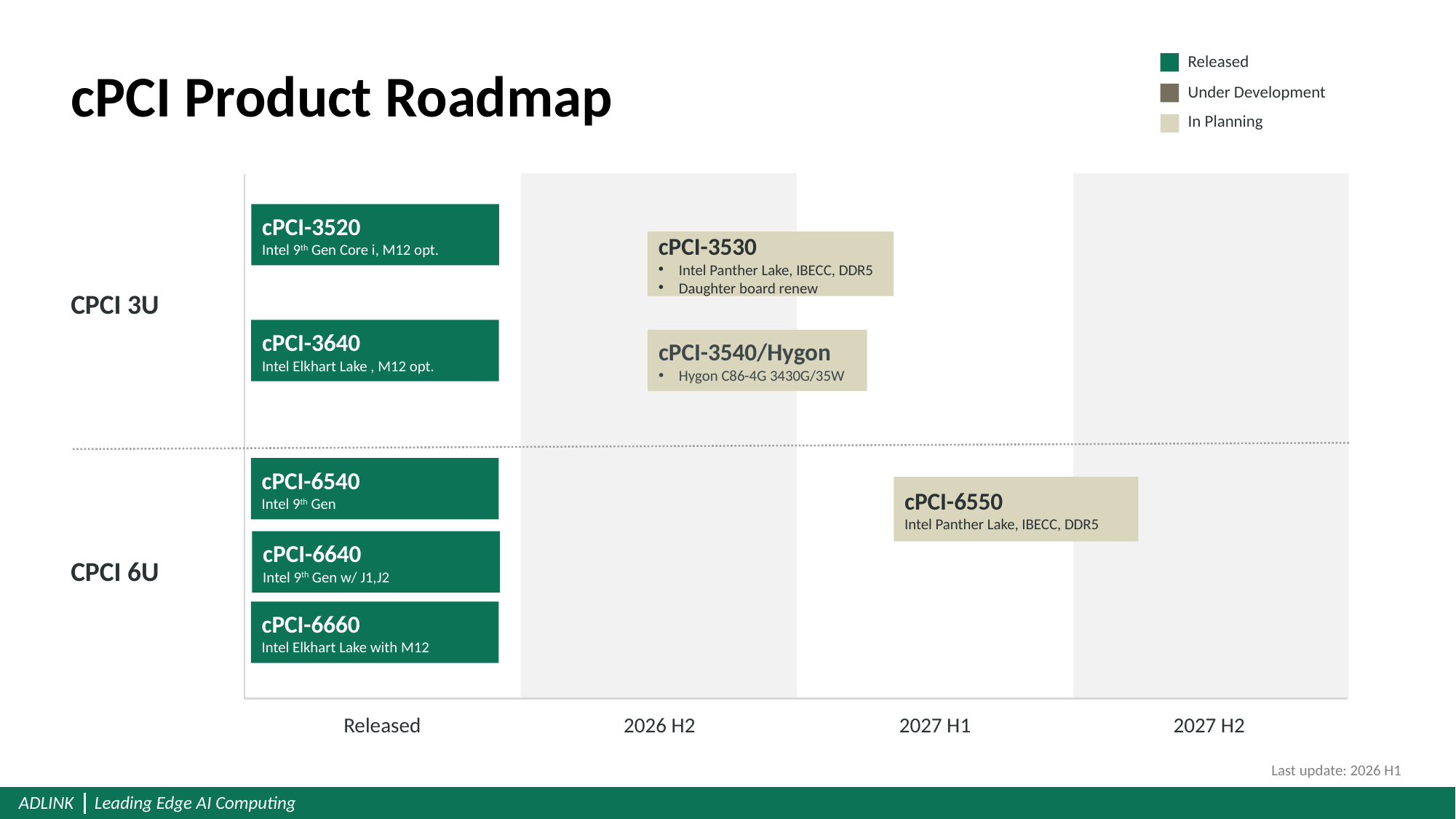

Released

cPCI Product Roadmap
Under Development

In Planning

CPCI 3U

cPCI-3520
Intel 9th Gen Core i, M12 opt.
cPCI-3530
Intel Panther Lake, IBECC, DDR5
Daughter board renew
cPCI-3640
Intel Elkhart Lake , M12 opt.
cPCI-3540/Hygon
Hygon C86-4G 3430G/35W
CPCI 6U
cPCI-6540
Intel 9th Gen
cPCI-6550
Intel Panther Lake, IBECC, DDR5
cPCI-6640
Intel 9th Gen w/ J1,J2
cPCI-6660
Intel Elkhart Lake with M12
Released
2026 H2
2027 H1
2027 H2
Last update: 2026 H1